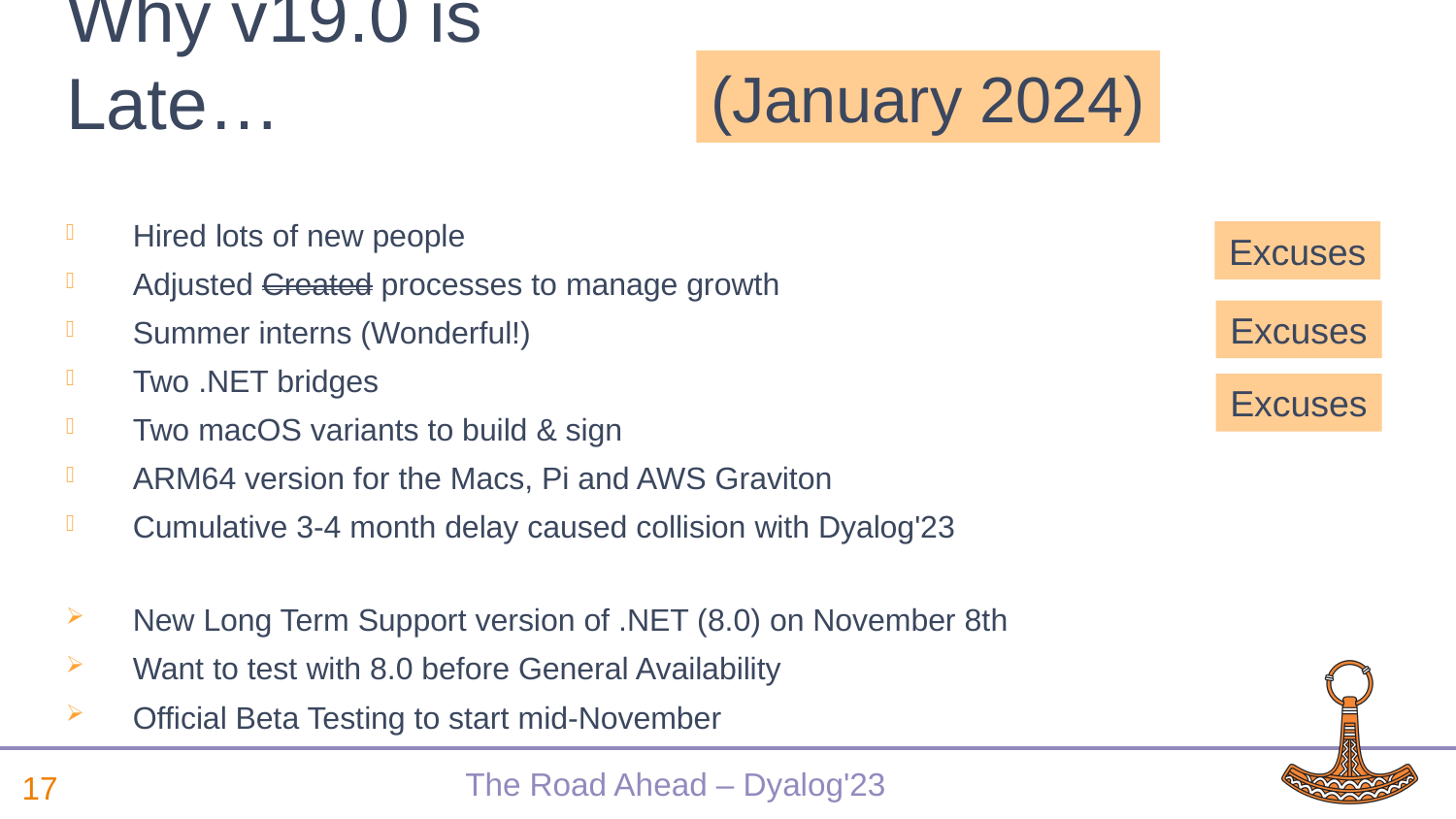

# Why v19.0 is Late…
(January 2024)
Hired lots of new people
Adjusted Created processes to manage growth
Summer interns (Wonderful!)
Two .NET bridges
Two macOS variants to build & sign
ARM64 version for the Macs, Pi and AWS Graviton
Cumulative 3-4 month delay caused collision with Dyalog'23
New Long Term Support version of .NET (8.0) on November 8th
Want to test with 8.0 before General Availability
Official Beta Testing to start mid-November

Excuses
Excuses
Excuses